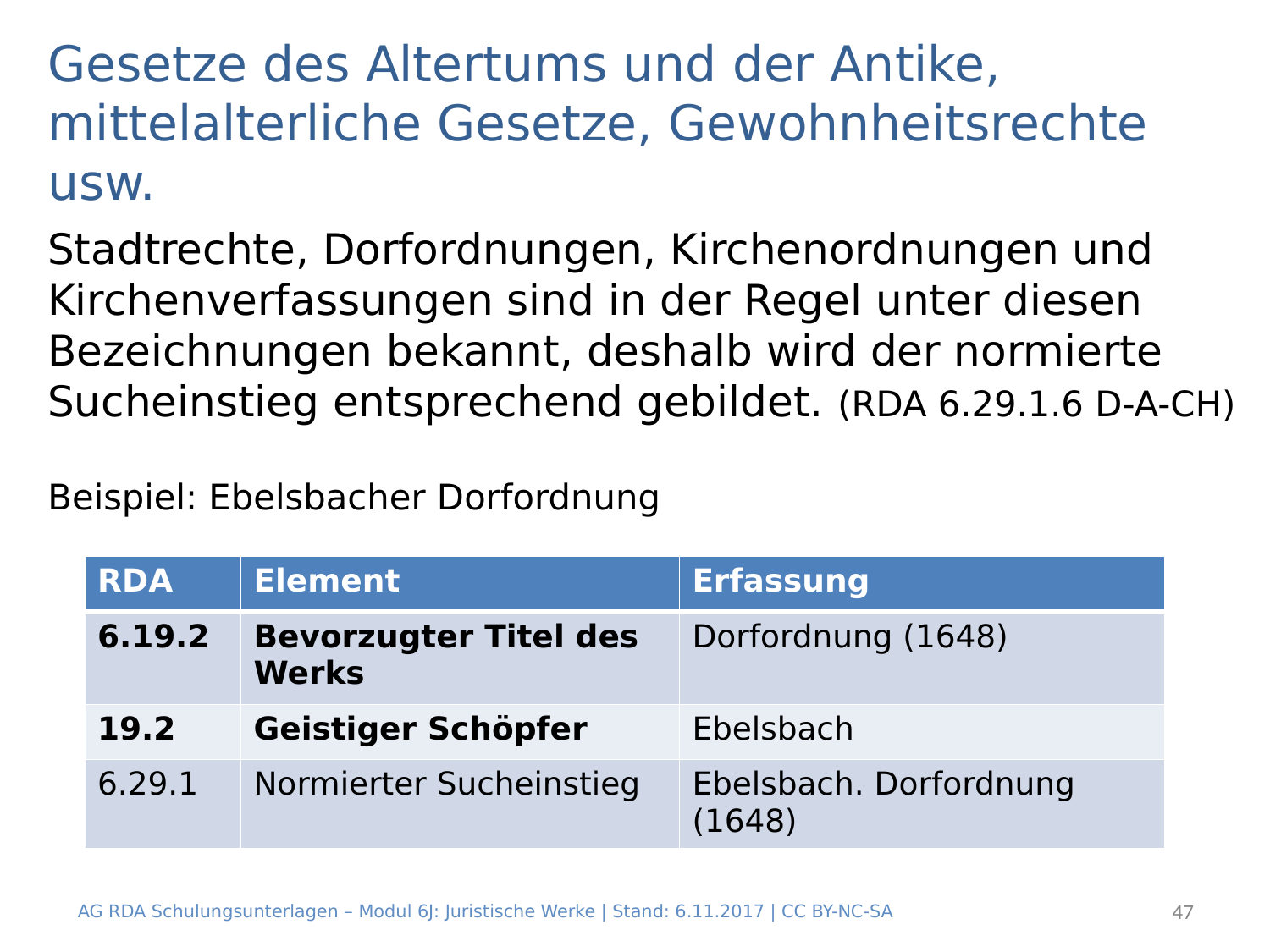

# Gesetze des Altertums und der Antike, mittelalterliche Gesetze, Gewohnheitsrechte usw.
Stadtrechte, Dorfordnungen, Kirchenordnungen und Kirchenverfassungen sind in der Regel unter diesen Bezeichnungen bekannt, deshalb wird der normierte Sucheinstieg entsprechend gebildet. (RDA 6.29.1.6 D-A-CH)
Beispiel: Ebelsbacher Dorfordnung

| RDA | Element | Erfassung |
| --- | --- | --- |
| 6.19.2 | Bevorzugter Titel des Werks | Dorfordnung (1648) |
| 19.2 | Geistiger Schöpfer | Ebelsbach |
| 6.29.1 | Normierter Sucheinstieg | Ebelsbach. Dorfordnung (1648) |
AG RDA Schulungsunterlagen – Modul 6J: Juristische Werke | Stand: 6.11.2017 | CC BY-NC-SA
47